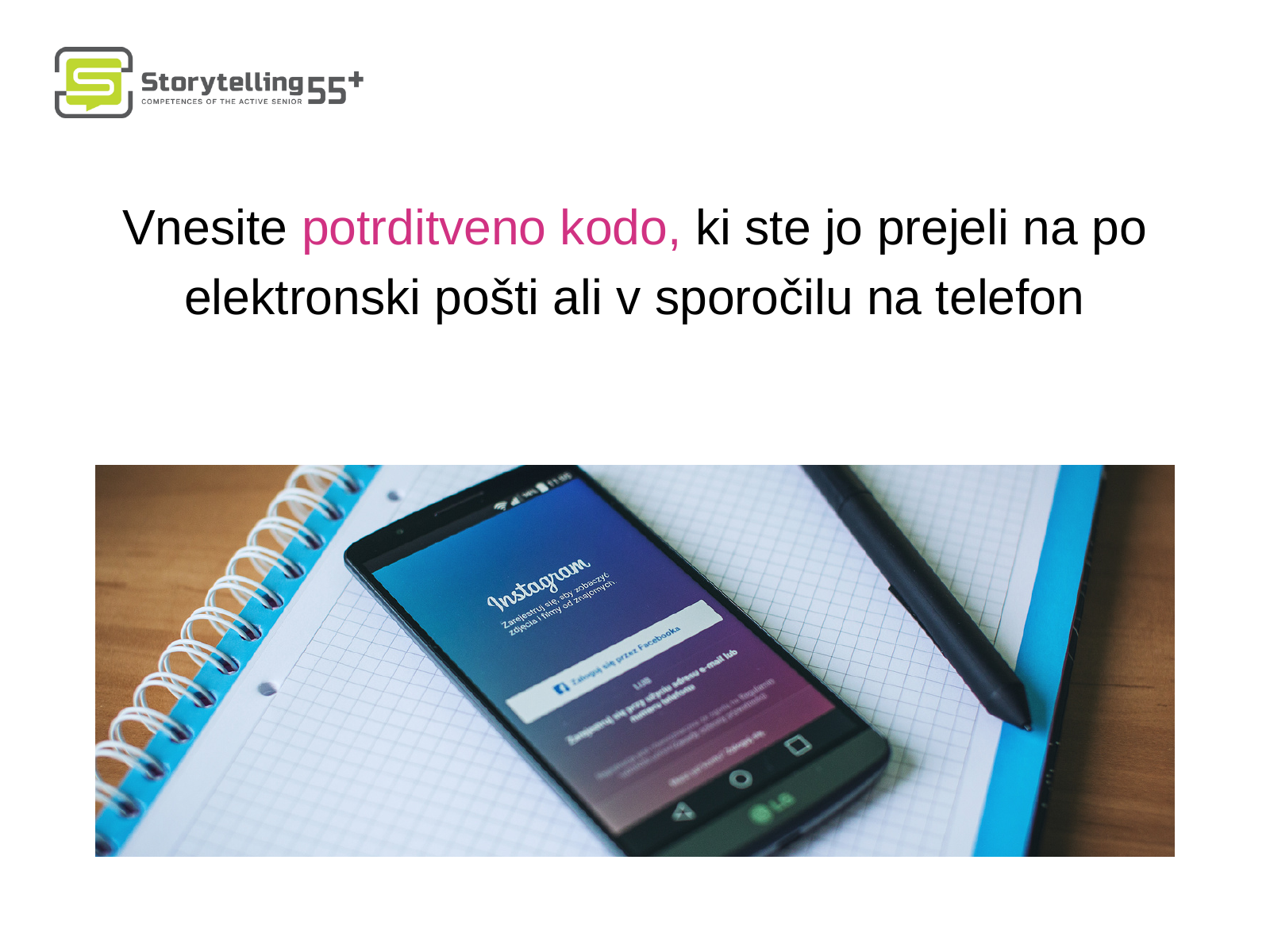

Vnesite potrditveno kodo, ki ste jo prejeli na po elektronski pošti ali v sporočilu na telefon